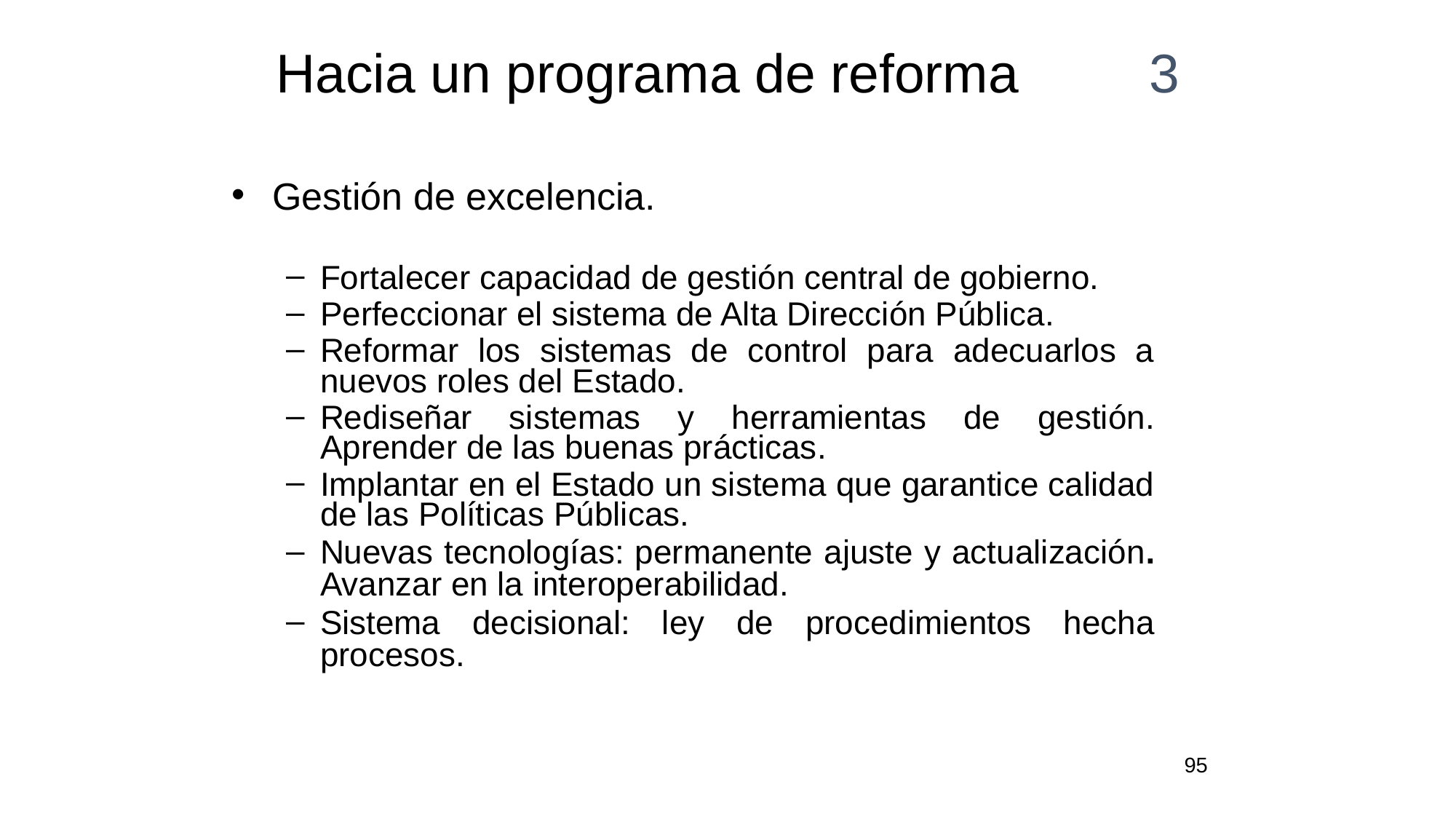

Hacia un programa de reforma		3
Gestión de excelencia.

Fortalecer capacidad de gestión central de gobierno.
Perfeccionar el sistema de Alta Dirección Pública.
Reformar los sistemas de control para adecuarlos a nuevos roles del Estado.
Rediseñar sistemas y herramientas de gestión. Aprender de las buenas prácticas.
Implantar en el Estado un sistema que garantice calidad de las Políticas Públicas.
Nuevas tecnologías: permanente ajuste y actualización. Avanzar en la interoperabilidad.
Sistema decisional: ley de procedimientos hecha procesos.

95